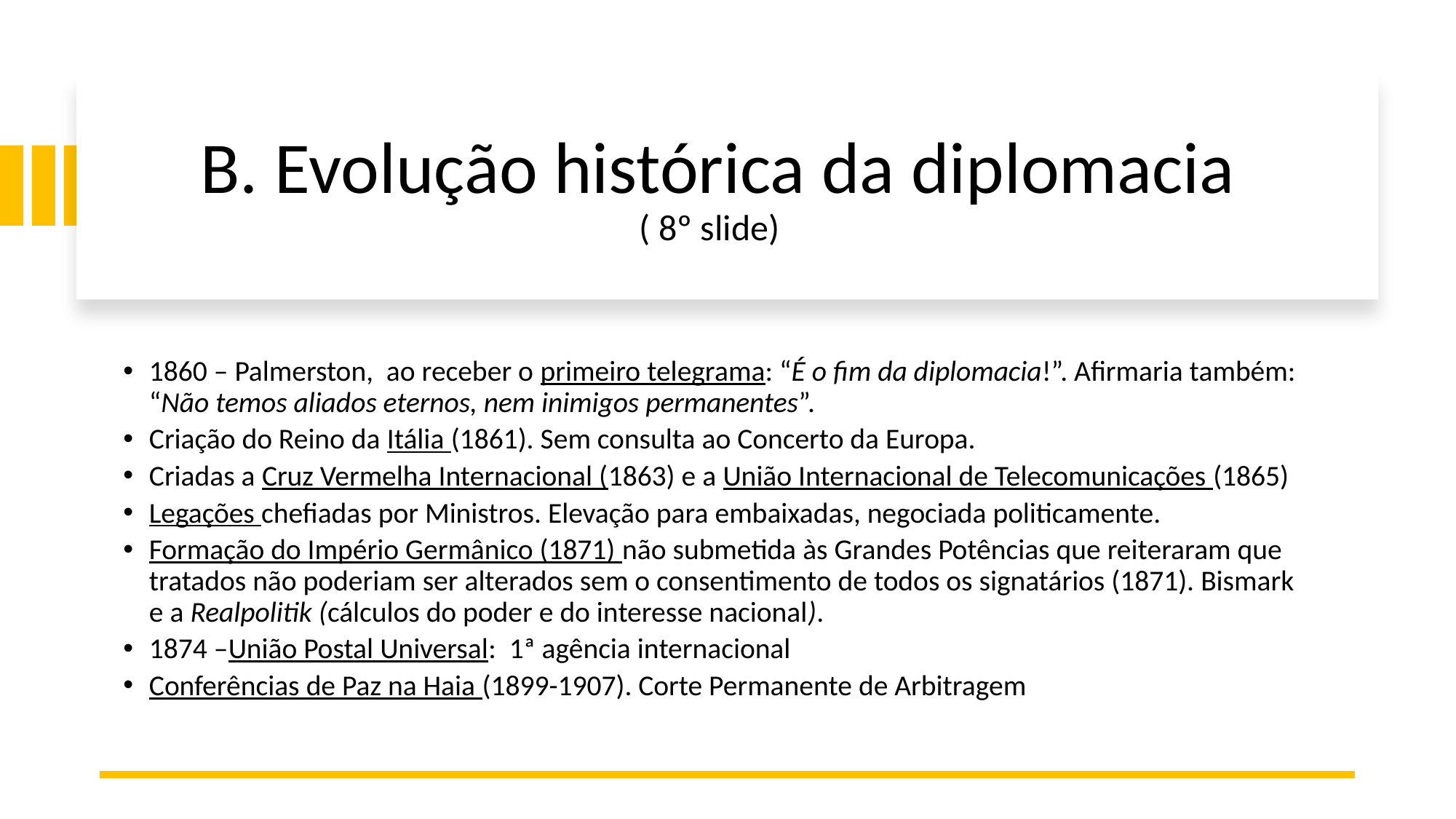

# B. Evolução histórica da diplomacia ( 8º slide)

1860 – Palmerston,  ao receber o primeiro telegrama: “É o fim da diplomacia!”. Afirmaria também: “Não temos aliados eternos, nem inimigos permanentes”.
Criação do Reino da Itália (1861). Sem consulta ao Concerto da Europa.
Criadas a Cruz Vermelha Internacional (1863) e a União Internacional de Telecomunicações (1865)
Legações chefiadas por Ministros. Elevação para embaixadas, negociada politicamente.
Formação do Império Germânico (1871) não submetida às Grandes Potências que reiteraram que tratados não poderiam ser alterados sem o consentimento de todos os signatários (1871). Bismark e a Realpolitik (cálculos do poder e do interesse nacional).
1874 –União Postal Universal:  1ª agência internacional
Conferências de Paz na Haia (1899-1907). Corte Permanente de Arbitragem